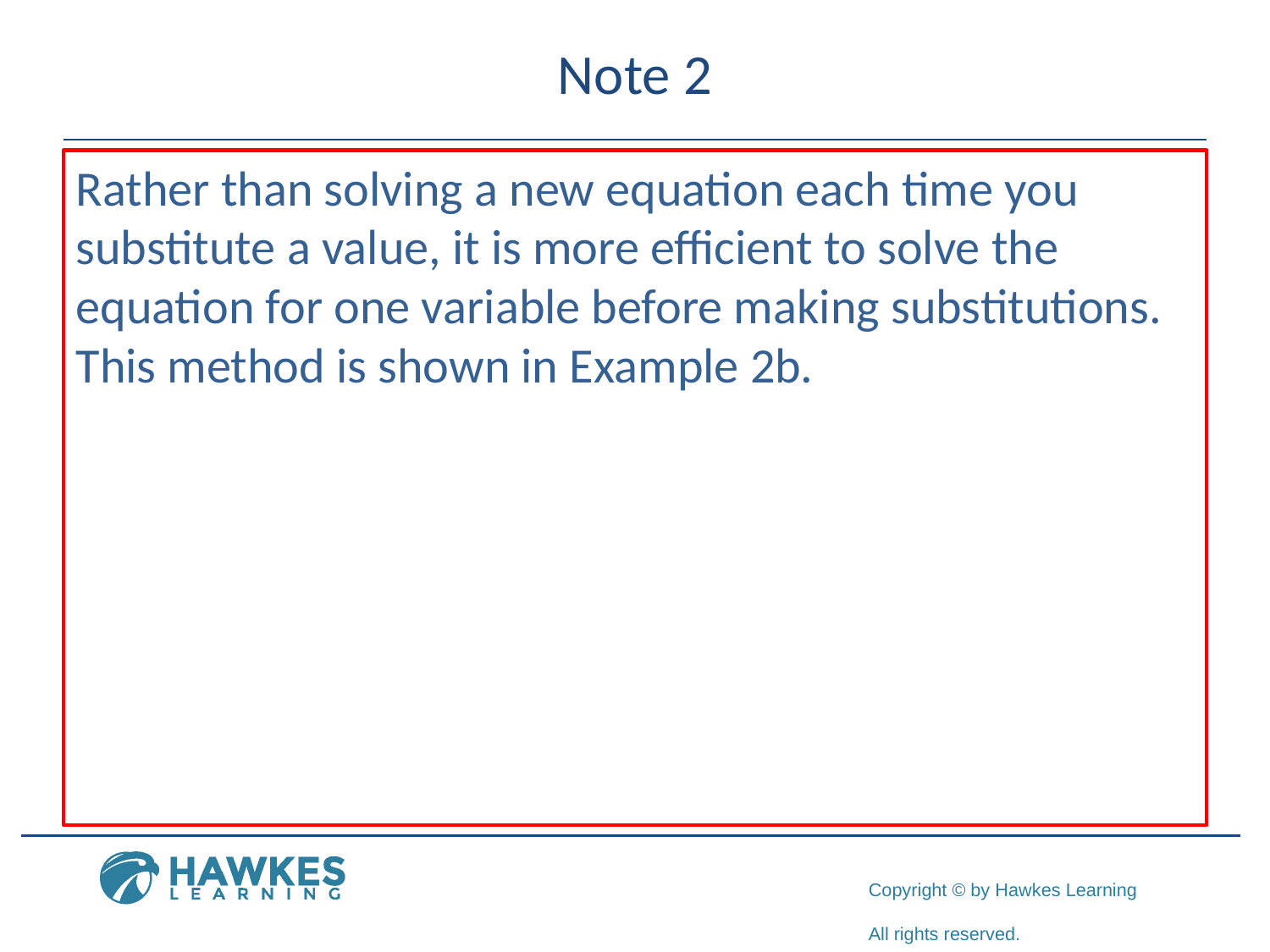

# Note 2
Rather than solving a new equation each time you substitute a value, it is more efficient to solve the equation for one variable before making substitutions. This method is shown in Example 2b.